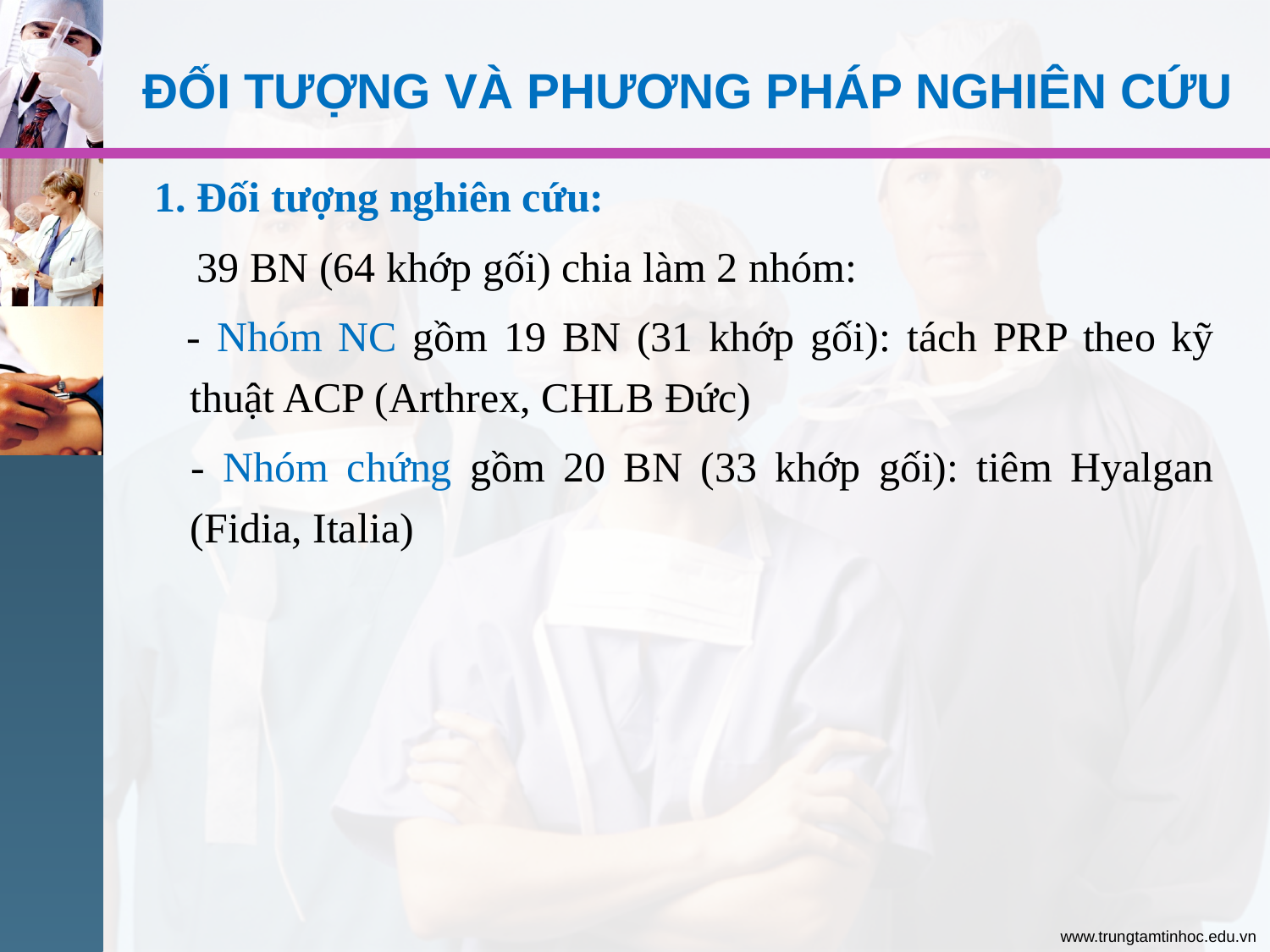

ĐỐI TƯỢNG VÀ PHƯƠNG PHÁP NGHIÊN CỨU
1. Đối tượng nghiên cứu:
    39 BN (64 khớp gối) chia làm 2 nhóm:
  - Nhóm NC gồm 19 BN (31 khớp gối): tách PRP theo kỹ thuật ACP (Arthrex, CHLB Đức)
  - Nhóm chứng gồm 20 BN (33 khớp gối): tiêm Hyalgan (Fidia, Italia)